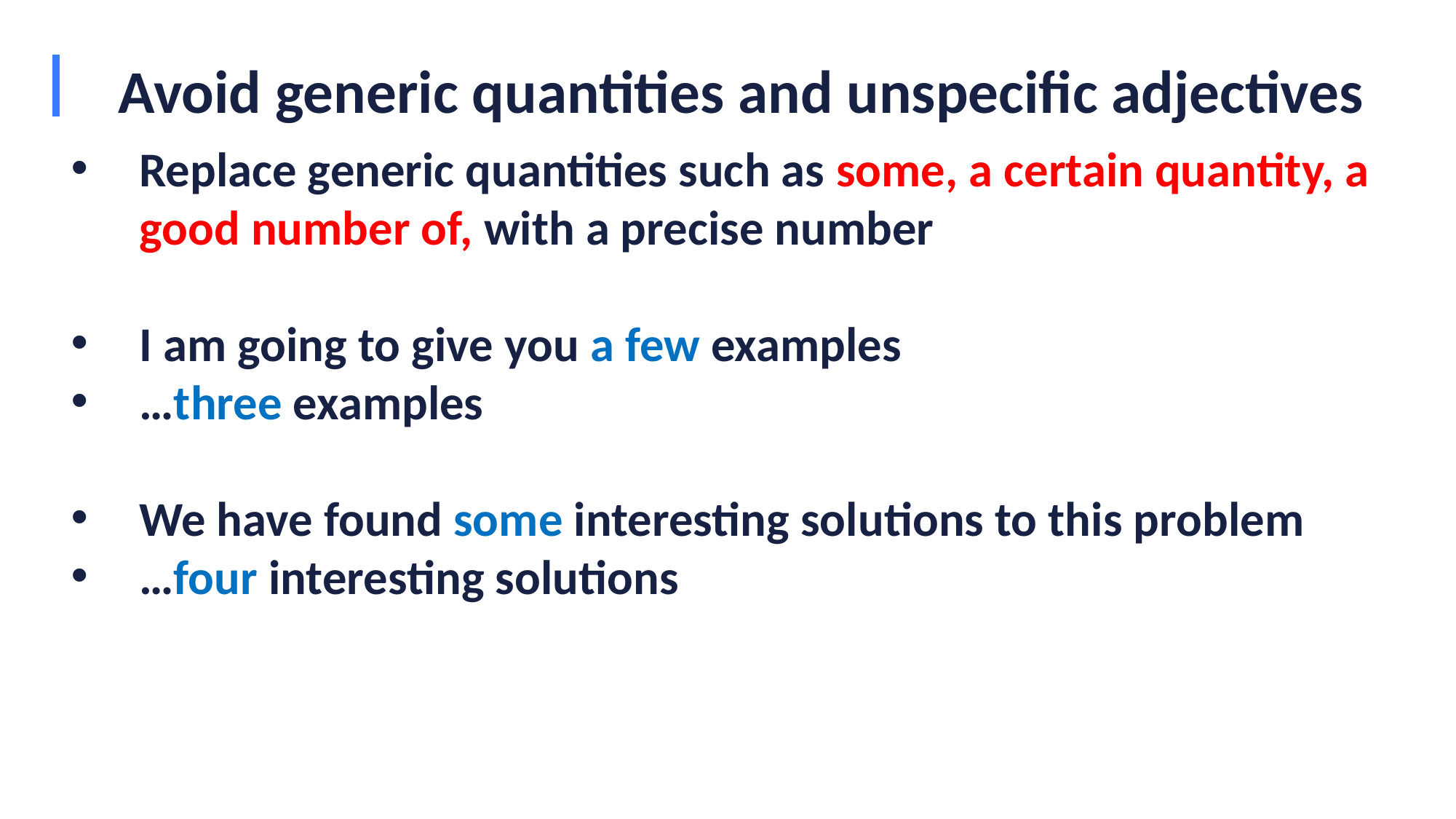

# Avoid generic quantities and unspecific adjectives
Replace generic quantities such as some, a certain quantity, a good number of, with a precise number

I am going to give you a few examples
…three examples

We have found some interesting solutions to this problem
…four interesting solutions